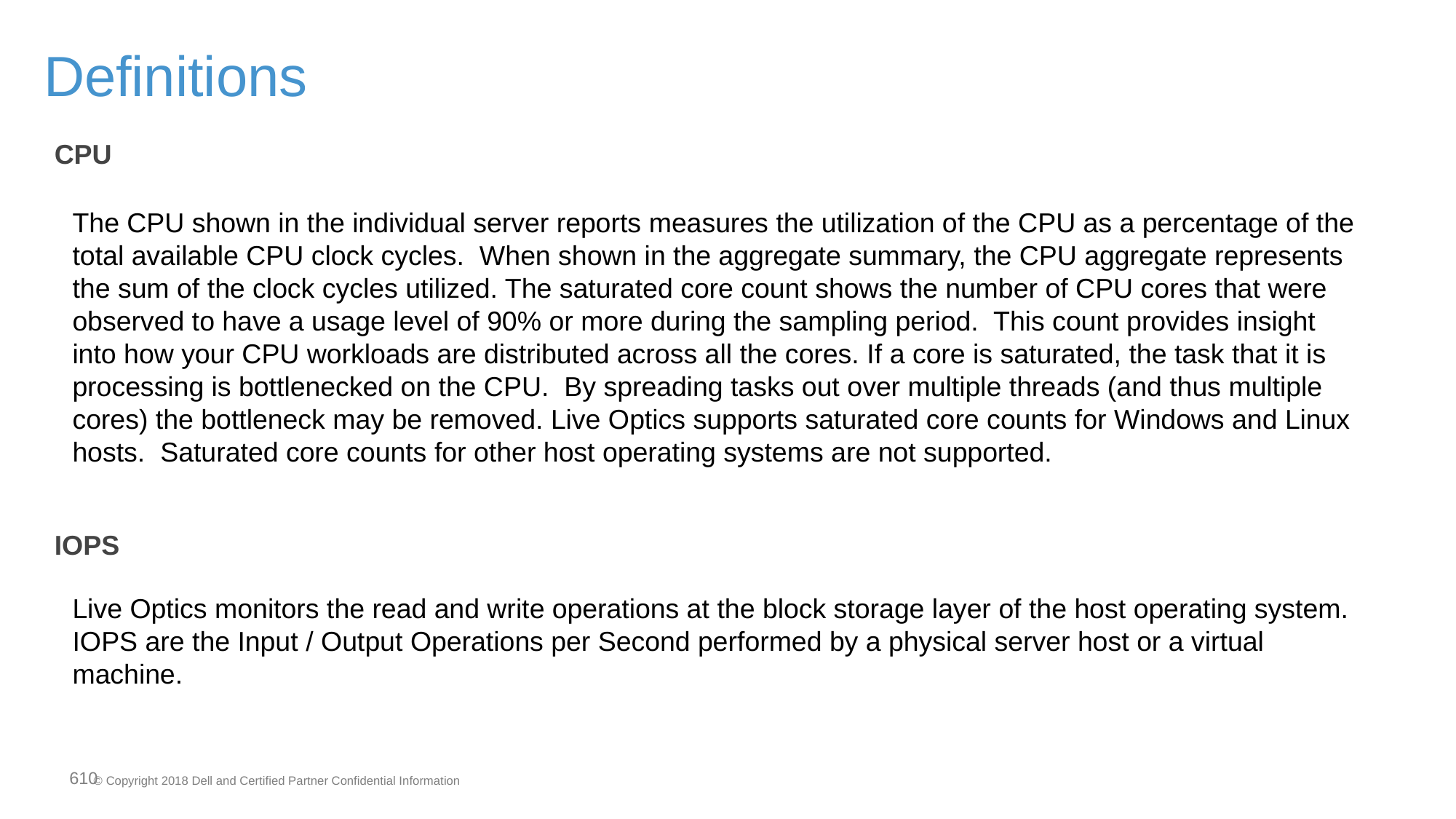

# Definitions
CPU
The CPU shown in the individual server reports measures the utilization of the CPU as a percentage of the total available CPU clock cycles.  When shown in the aggregate summary, the CPU aggregate represents the sum of the clock cycles utilized. The saturated core count shows the number of CPU cores that were observed to have a usage level of 90% or more during the sampling period.  This count provides insight into how your CPU workloads are distributed across all the cores. If a core is saturated, the task that it is processing is bottlenecked on the CPU.  By spreading tasks out over multiple threads (and thus multiple cores) the bottleneck may be removed. Live Optics supports saturated core counts for Windows and Linux hosts.  Saturated core counts for other host operating systems are not supported.
IOPS
Live Optics monitors the read and write operations at the block storage layer of the host operating system. IOPS are the Input / Output Operations per Second performed by a physical server host or a virtual machine.